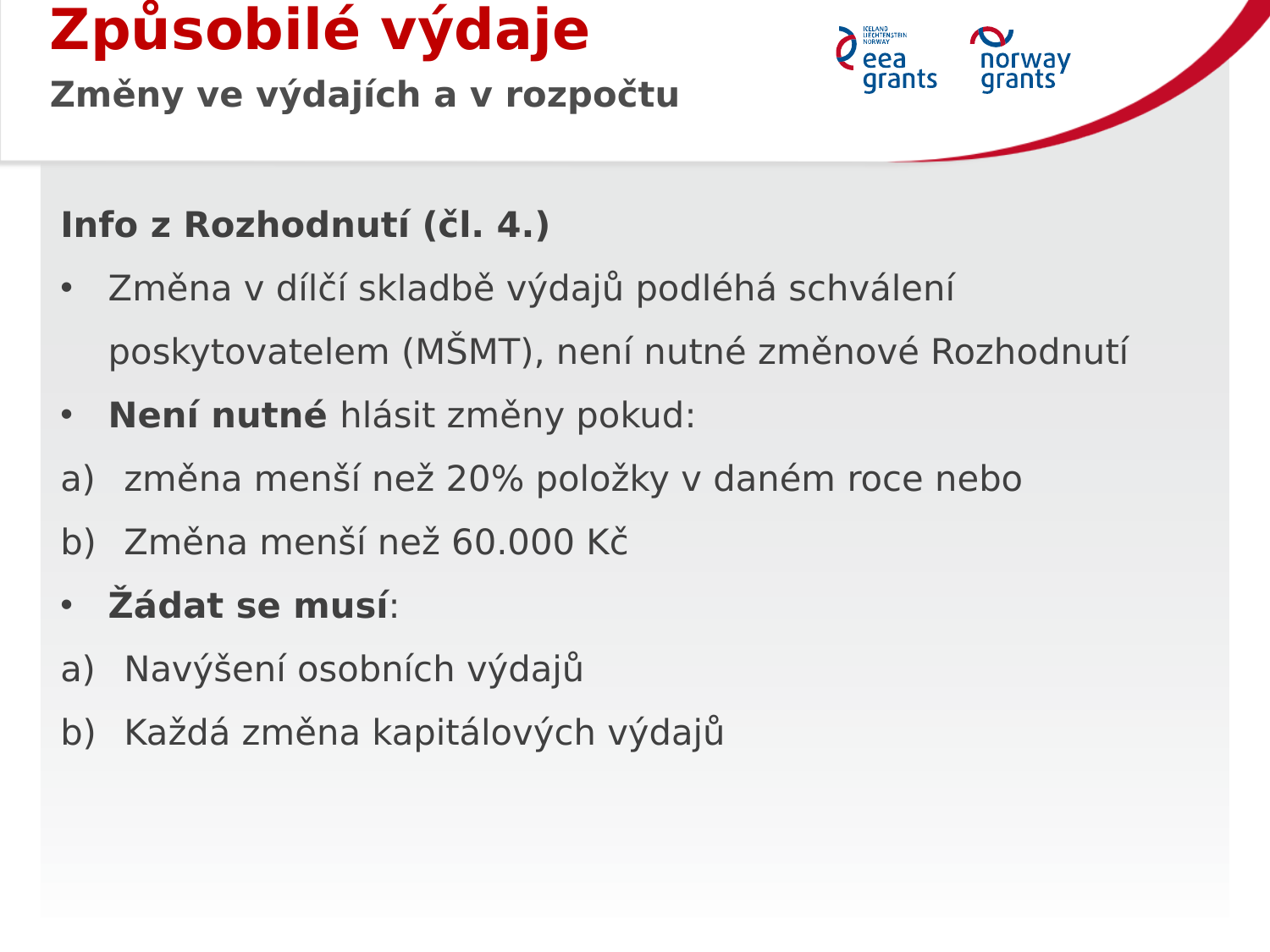

Způsobilé výdaje
Změny ve výdajích a v rozpočtu
Info z Rozhodnutí (čl. 4.)
Změna v dílčí skladbě výdajů podléhá schválení poskytovatelem (MŠMT), není nutné změnové Rozhodnutí
Není nutné hlásit změny pokud:
změna menší než 20% položky v daném roce nebo
Změna menší než 60.000 Kč
Žádat se musí:
Navýšení osobních výdajů
Každá změna kapitálových výdajů